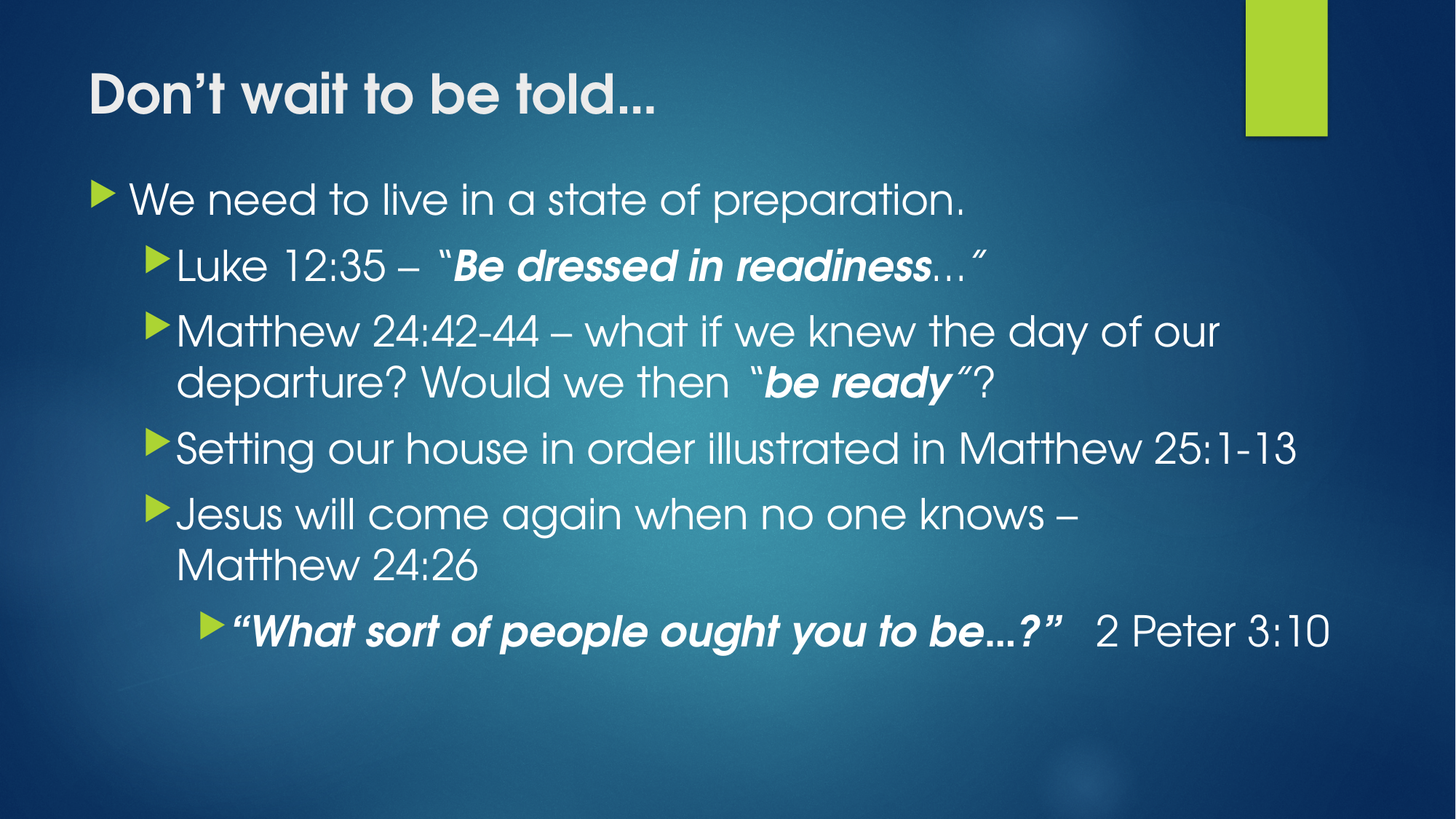

# Don’t wait to be told…
We need to live in a state of preparation.
Luke 12:35 – “Be dressed in readiness…”
Matthew 24:42-44 – what if we knew the day of our departure? Would we then “be ready”?
Setting our house in order illustrated in Matthew 25:1-13
Jesus will come again when no one knows –
Matthew 24:26
“What sort of people ought you to be…?”   2 Peter 3:10